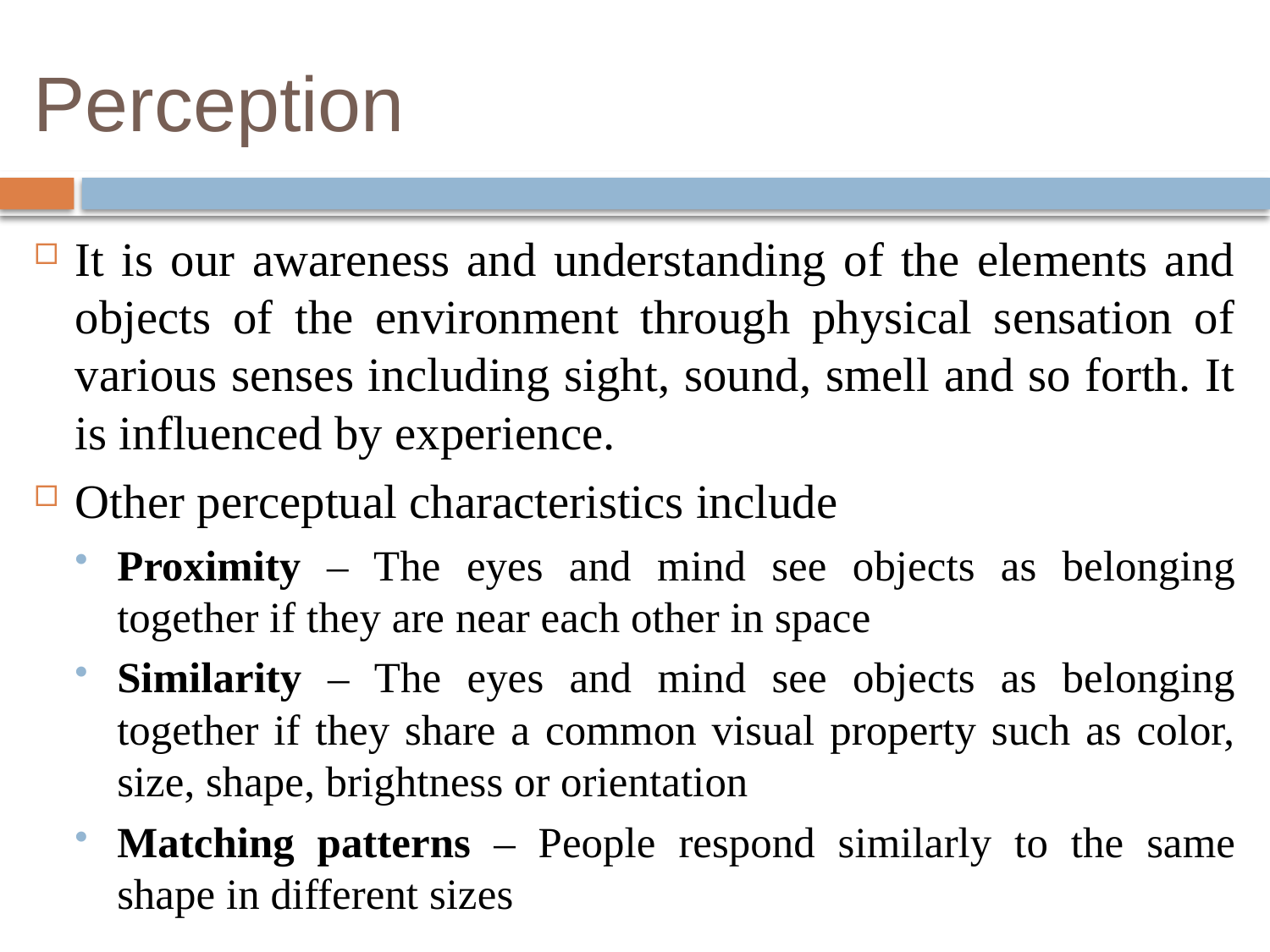

# Perception
It is our awareness and understanding of the elements and objects of the environment through physical sensation of various senses including sight, sound, smell and so forth. It is influenced by experience.
Other perceptual characteristics include
Proximity – The eyes and mind see objects as belonging together if they are near each other in space
Similarity – The eyes and mind see objects as belonging together if they share a common visual property such as color, size, shape, brightness or orientation
Matching patterns – People respond similarly to the same shape in different sizes